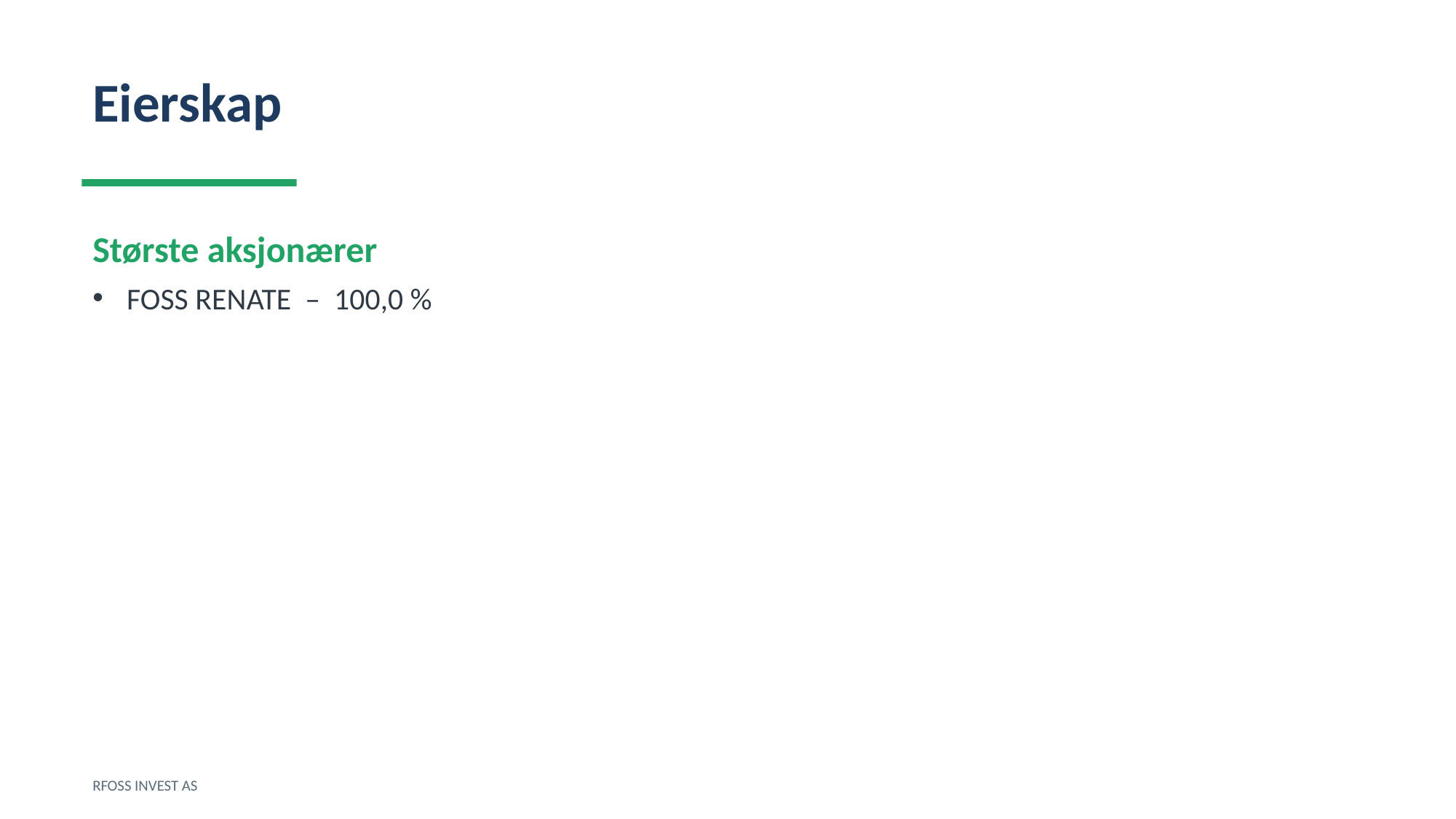

Eierskap

Største aksjonærer
FOSS RENATE  –  100,0 %
RFOSS INVEST AS